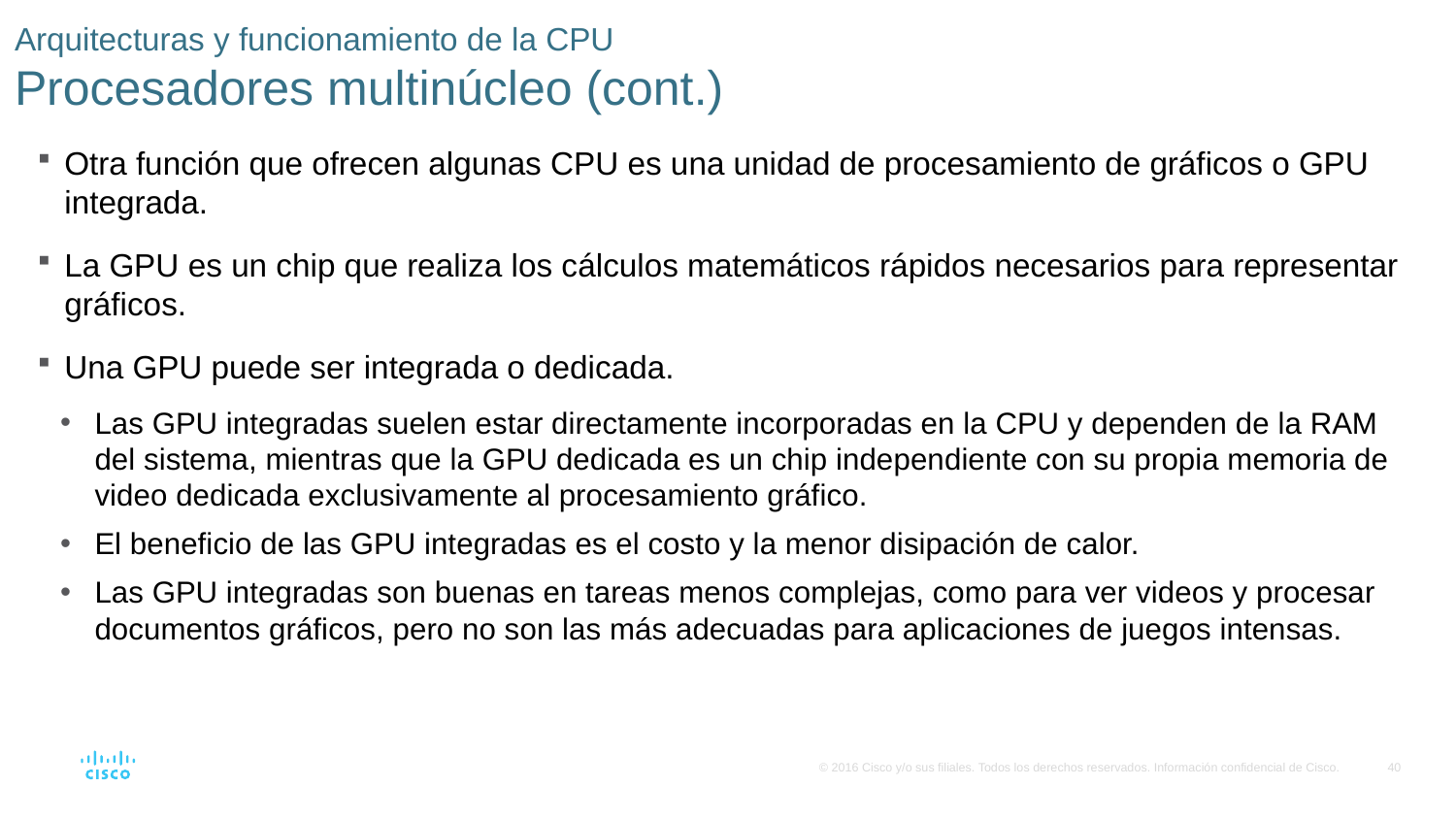

# Arquitecturas y funcionamiento de la CPU Procesadores multinúcleo (cont.)
Otra función que ofrecen algunas CPU es una unidad de procesamiento de gráficos o GPU integrada.
La GPU es un chip que realiza los cálculos matemáticos rápidos necesarios para representar gráficos.
Una GPU puede ser integrada o dedicada.
Las GPU integradas suelen estar directamente incorporadas en la CPU y dependen de la RAM del sistema, mientras que la GPU dedicada es un chip independiente con su propia memoria de video dedicada exclusivamente al procesamiento gráfico.
El beneficio de las GPU integradas es el costo y la menor disipación de calor.
Las GPU integradas son buenas en tareas menos complejas, como para ver videos y procesar documentos gráficos, pero no son las más adecuadas para aplicaciones de juegos intensas.